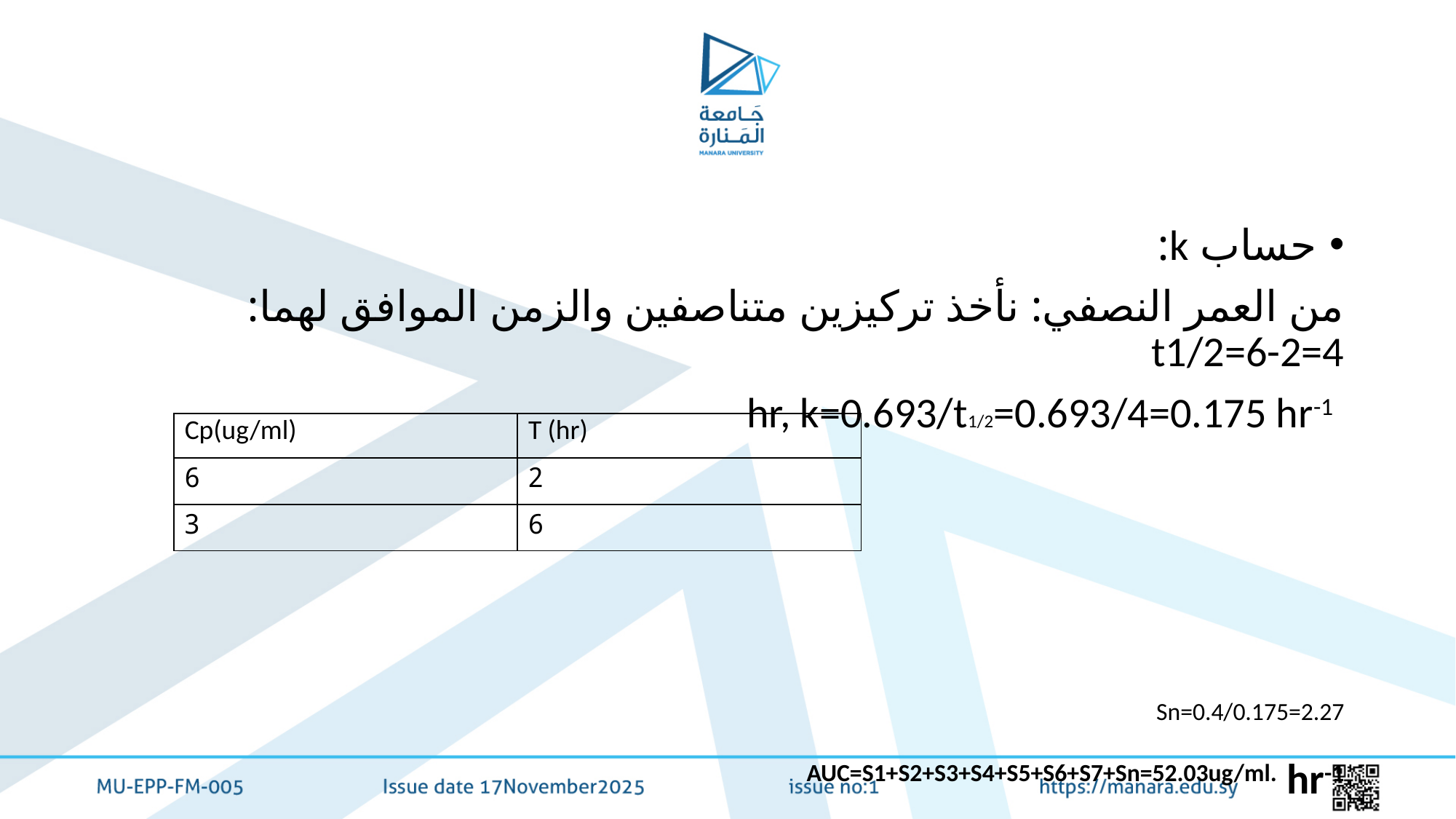

#
حساب k:
من العمر النصفي: نأخذ تركيزين متناصفين والزمن الموافق لهما: t1/2=6-2=4
 hr, k=0.693/t1/2=0.693/4=0.175 hr-1

Sn=0.4/0.175=2.27
AUC=S1+S2+S3+S4+S5+S6+S7+Sn=52.03ug/ml. hr-1

| Cp(ug/ml) | T (hr) |
| --- | --- |
| 6 | 2 |
| 3 | 6 |